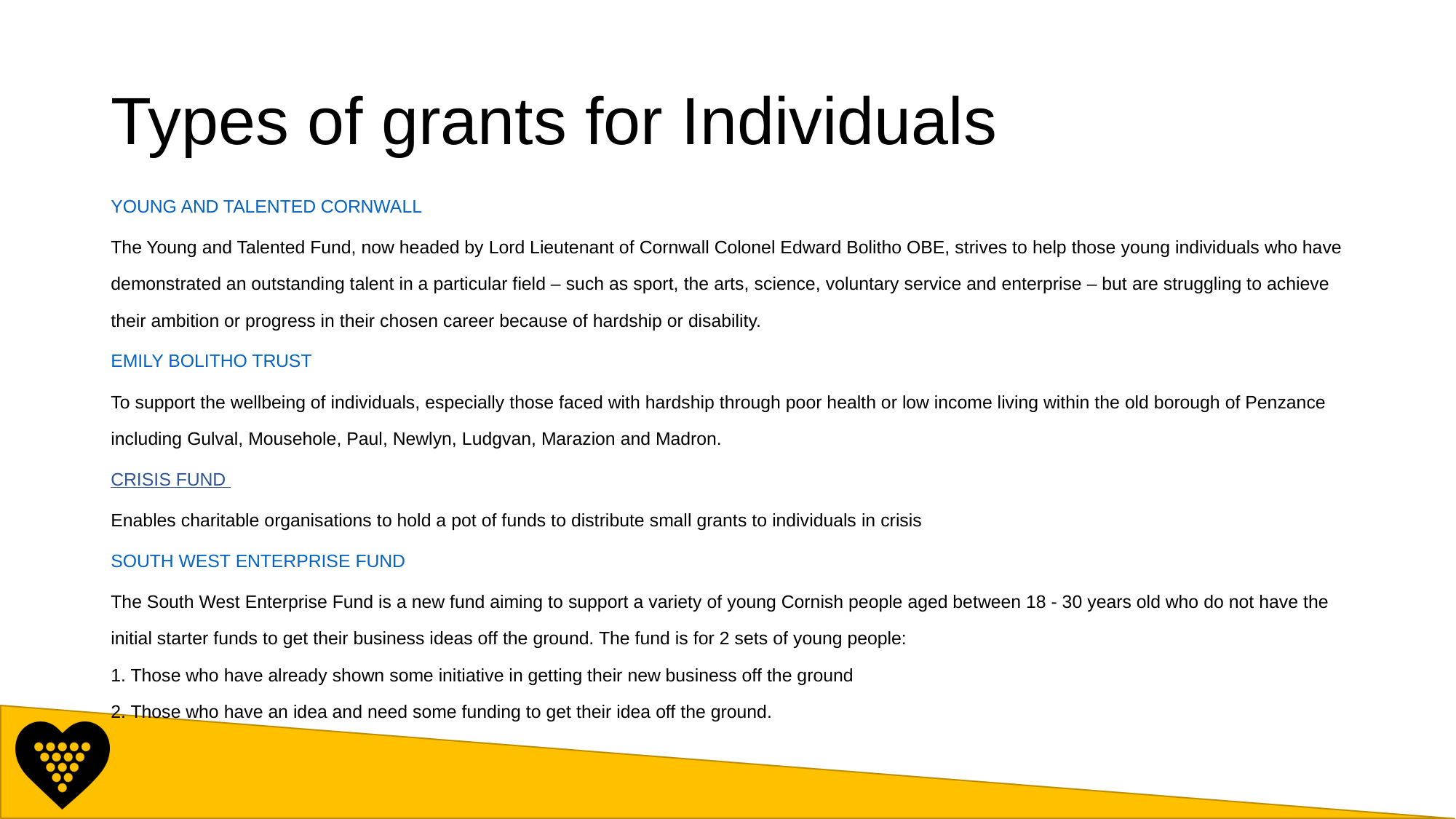

# Types of grants for Individuals
YOUNG AND TALENTED CORNWALL
The Young and Talented Fund, now headed by Lord Lieutenant of Cornwall Colonel Edward Bolitho OBE, strives to help those young individuals who have demonstrated an outstanding talent in a particular field – such as sport, the arts, science, voluntary service and enterprise – but are struggling to achieve their ambition or progress in their chosen career because of hardship or disability.
EMILY BOLITHO TRUST
To support the wellbeing of individuals, especially those faced with hardship through poor health or low income living within the old borough of Penzance including Gulval, Mousehole, Paul, Newlyn, Ludgvan, Marazion and Madron.
Crisis Fund
Enables charitable organisations to hold a pot of funds to distribute small grants to individuals in crisis
SOUTH WEST ENTERPRISE FUND
The South West Enterprise Fund is a new fund aiming to support a variety of young Cornish people aged between 18 - 30 years old who do not have the initial starter funds to get their business ideas off the ground. The fund is for 2 sets of young people:
1. Those who have already shown some initiative in getting their new business off the ground
2. Those who have an idea and need some funding to get their idea off the ground.